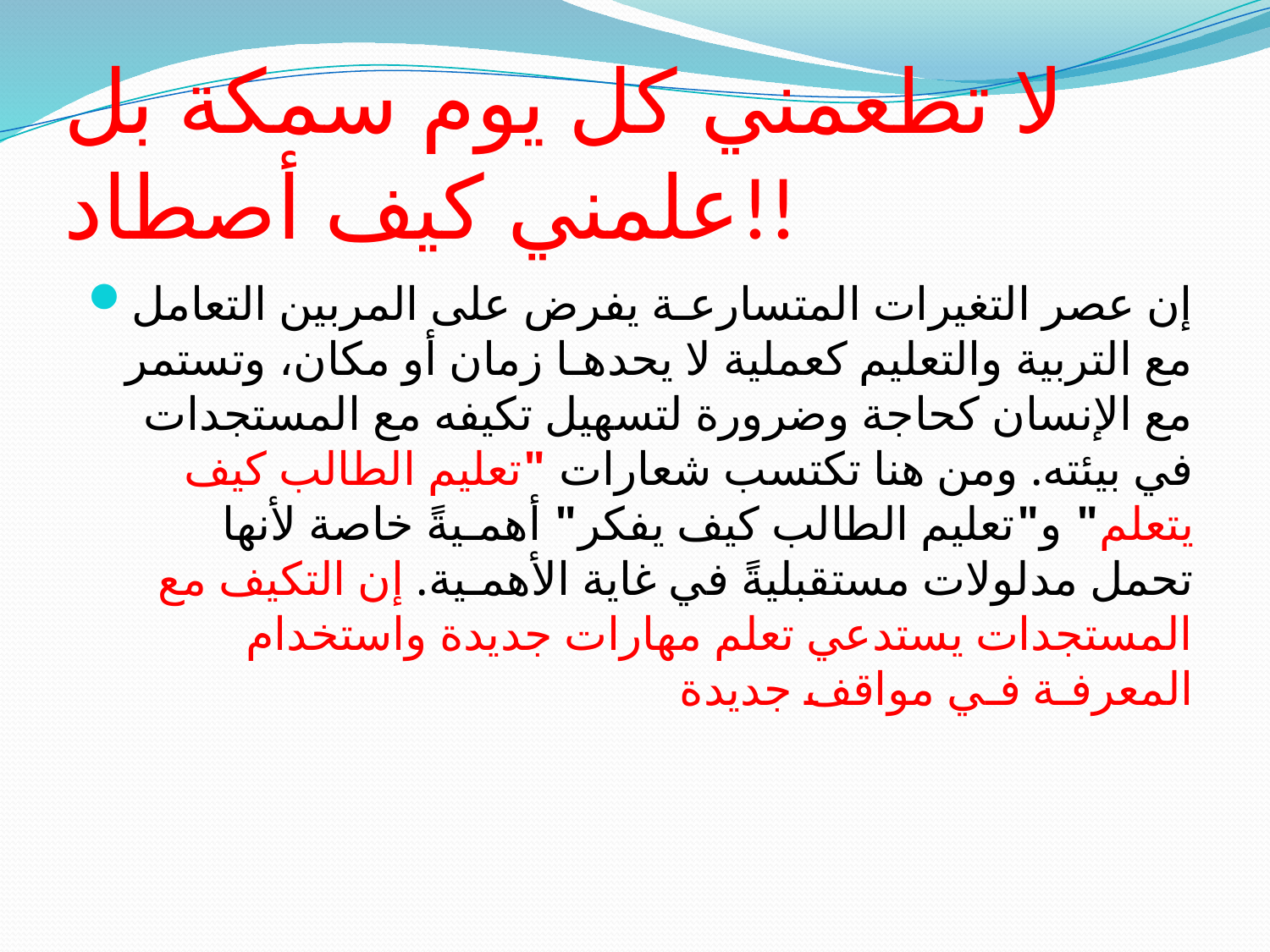

# لا تطعمني كل يوم سمكة بل علمني كيف أصطاد!!
إن عصر التغيرات المتسارعـة يفرض على المربين التعامل مع التربية والتعليم كعملية لا يحدهـا زمان أو مكان، وتستمر مع الإنسان كحاجة وضرورة لتسهيل تكيفه مع المستجدات في بيئته. ومن هنا تكتسب شعارات "تعليم الطالب كيف يتعلم" و"تعليم الطالب كيف يفكر" أهمـيةً خاصة لأنها تحمل مدلولات مستقبليةً في غاية الأهمـية. إن التكيف مع المستجدات يستدعي تعلم مهارات جديدة واستخدام المعرفـة فـي مواقف جديدة